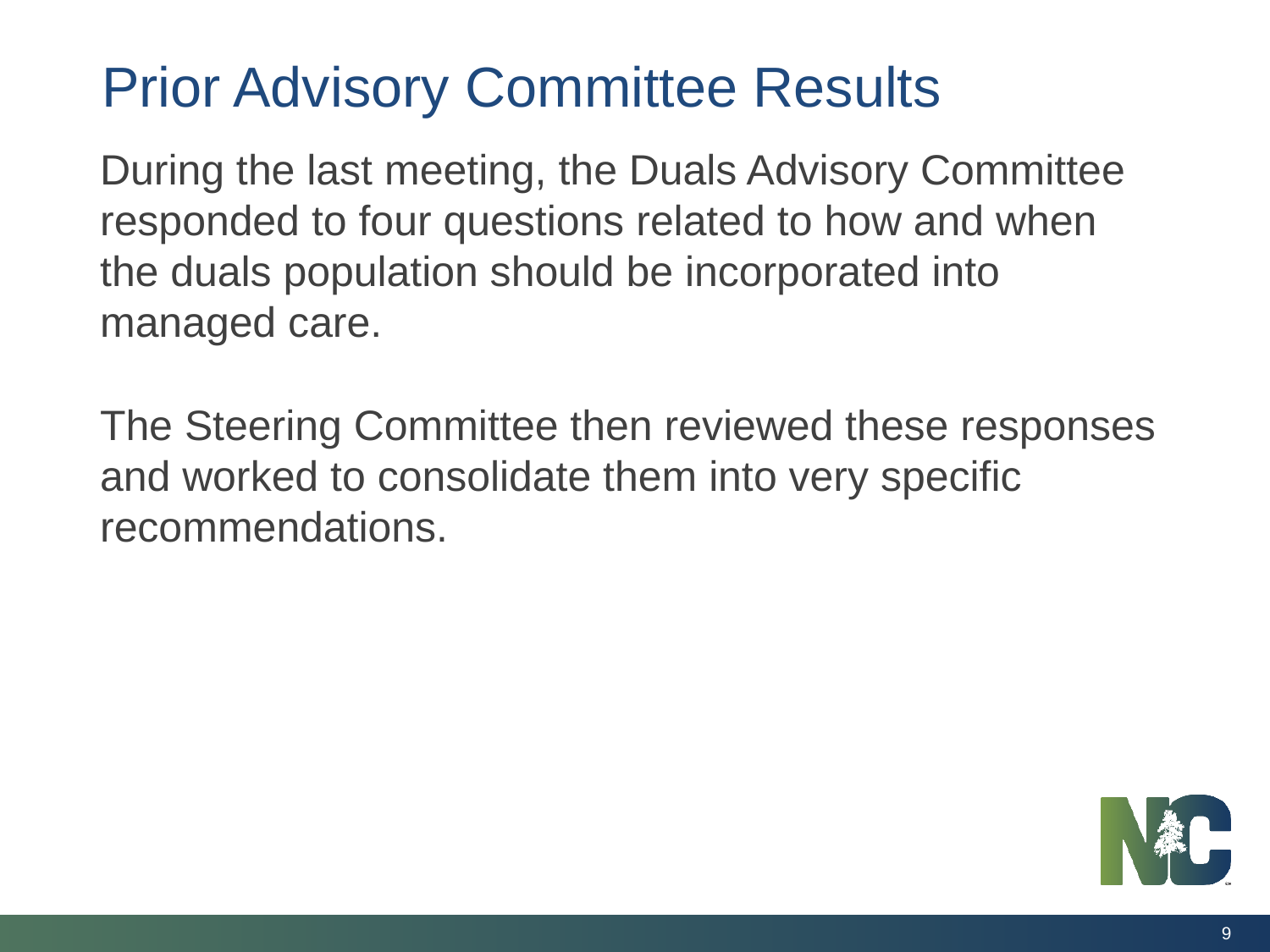

Prior Advisory Committee Results
During the last meeting, the Duals Advisory Committee responded to four questions related to how and when the duals population should be incorporated into managed care.
The Steering Committee then reviewed these responses and worked to consolidate them into very specific recommendations.
9